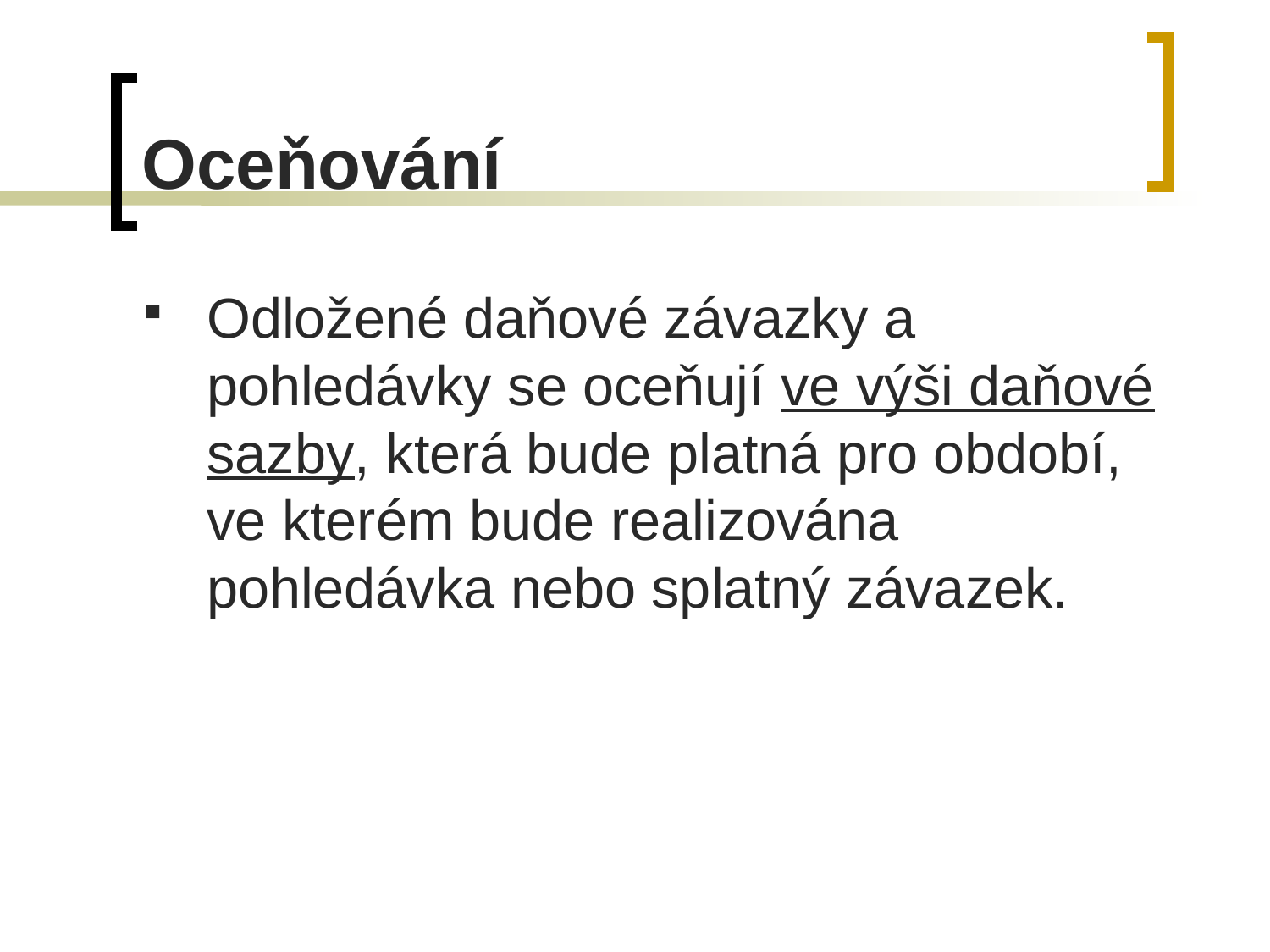

# Oceňování
Odložené daňové závazky a pohledávky se oceňují ve výši daňové sazby, která bude platná pro období, ve kterém bude realizována pohledávka nebo splatný závazek.